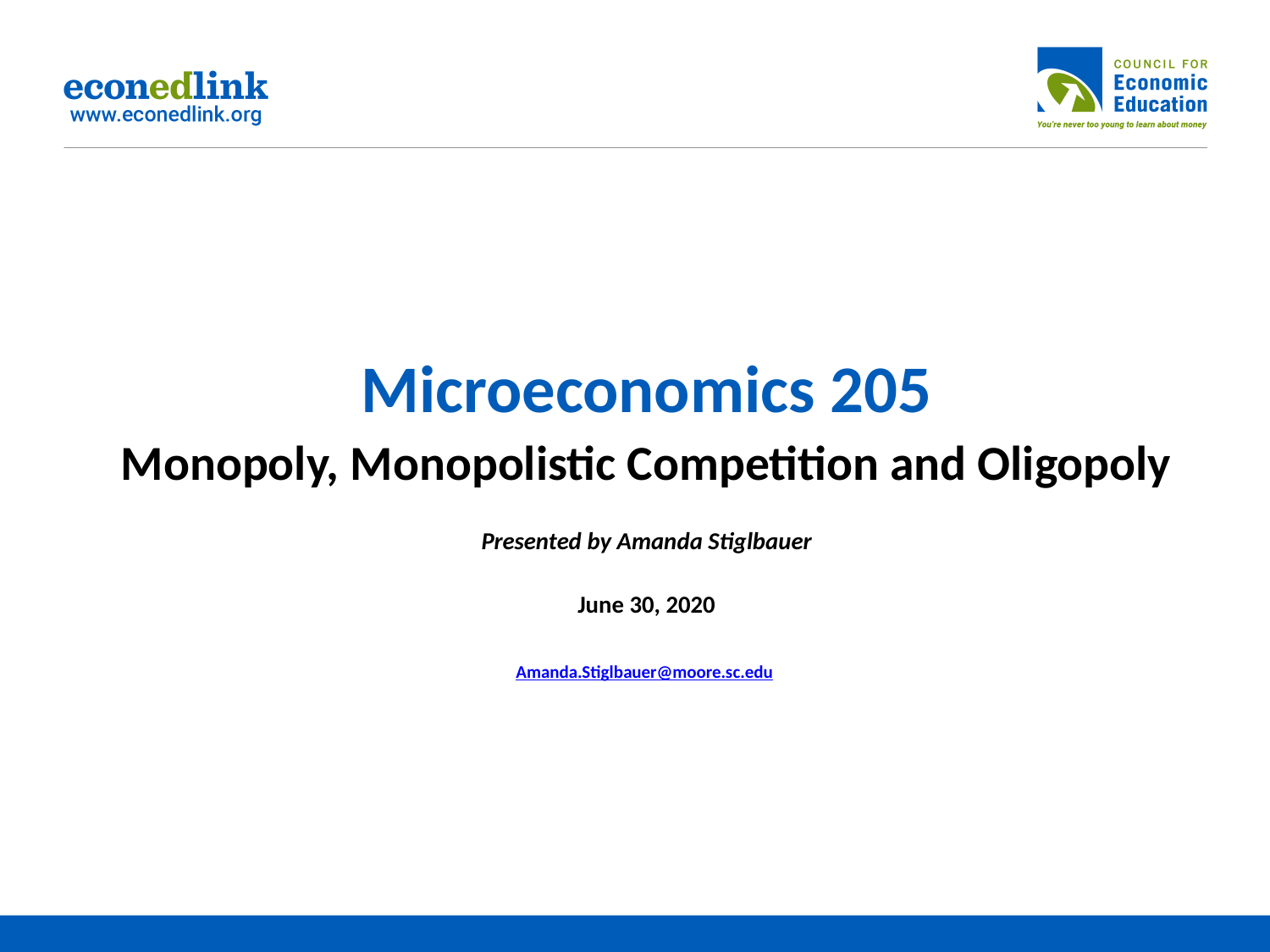

# Microeconomics 205 Monopoly, Monopolistic Competition and Oligopoly Presented by Amanda Stiglbauer June 30, 2020 Amanda.Stiglbauer@moore.sc.edu